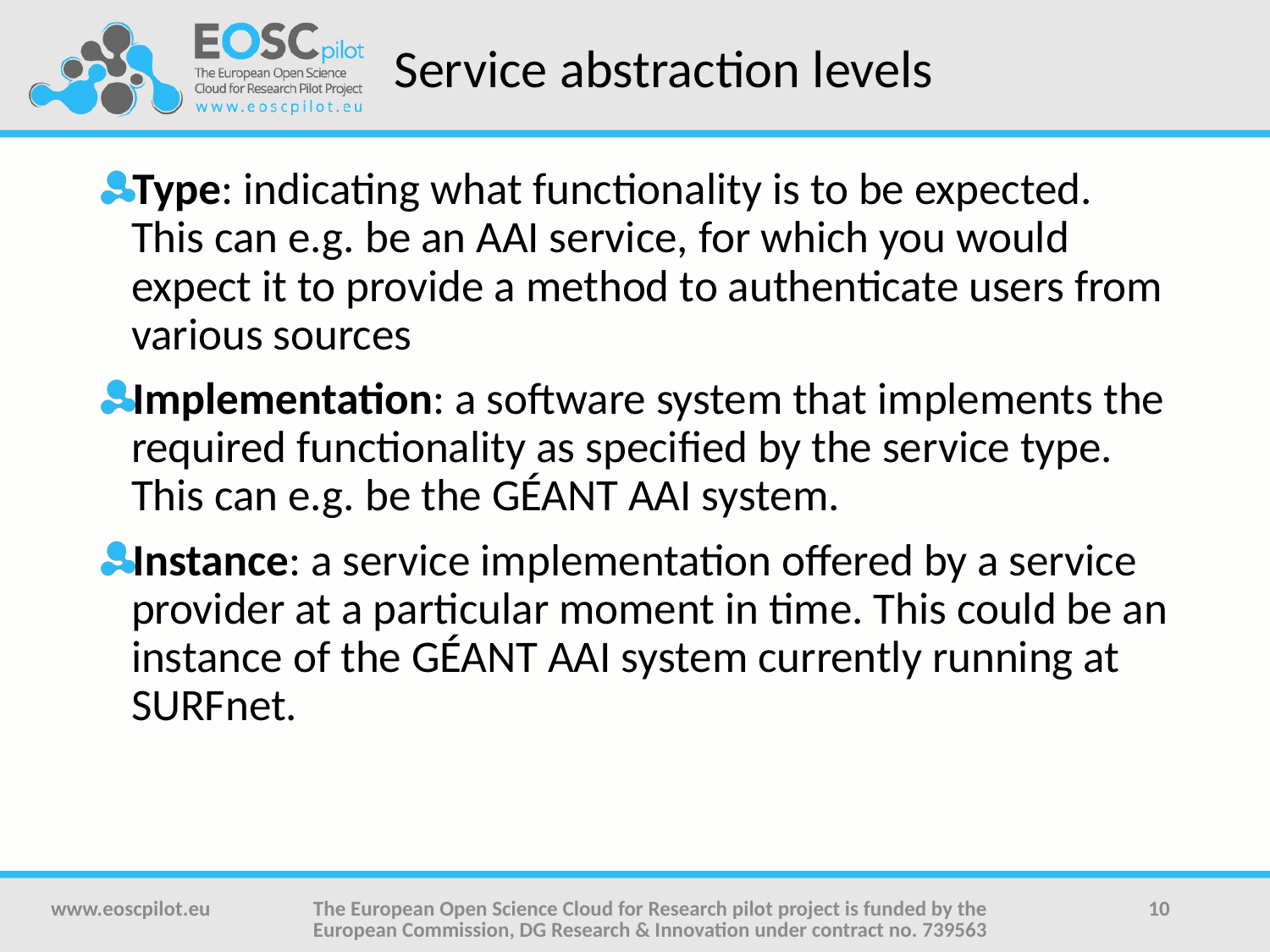

# Service abstraction levels
Type: indicating what functionality is to be expected. This can e.g. be an AAI service, for which you would expect it to provide a method to authenticate users from various sources
Implementation: a software system that implements the required functionality as specified by the service type. This can e.g. be the GÉANT AAI system.
Instance: a service implementation offered by a service provider at a particular moment in time. This could be an instance of the GÉANT AAI system currently running at SURFnet.
www.eoscpilot.eu
The European Open Science Cloud for Research pilot project is funded by the European Commission, DG Research & Innovation under contract no. 739563
10